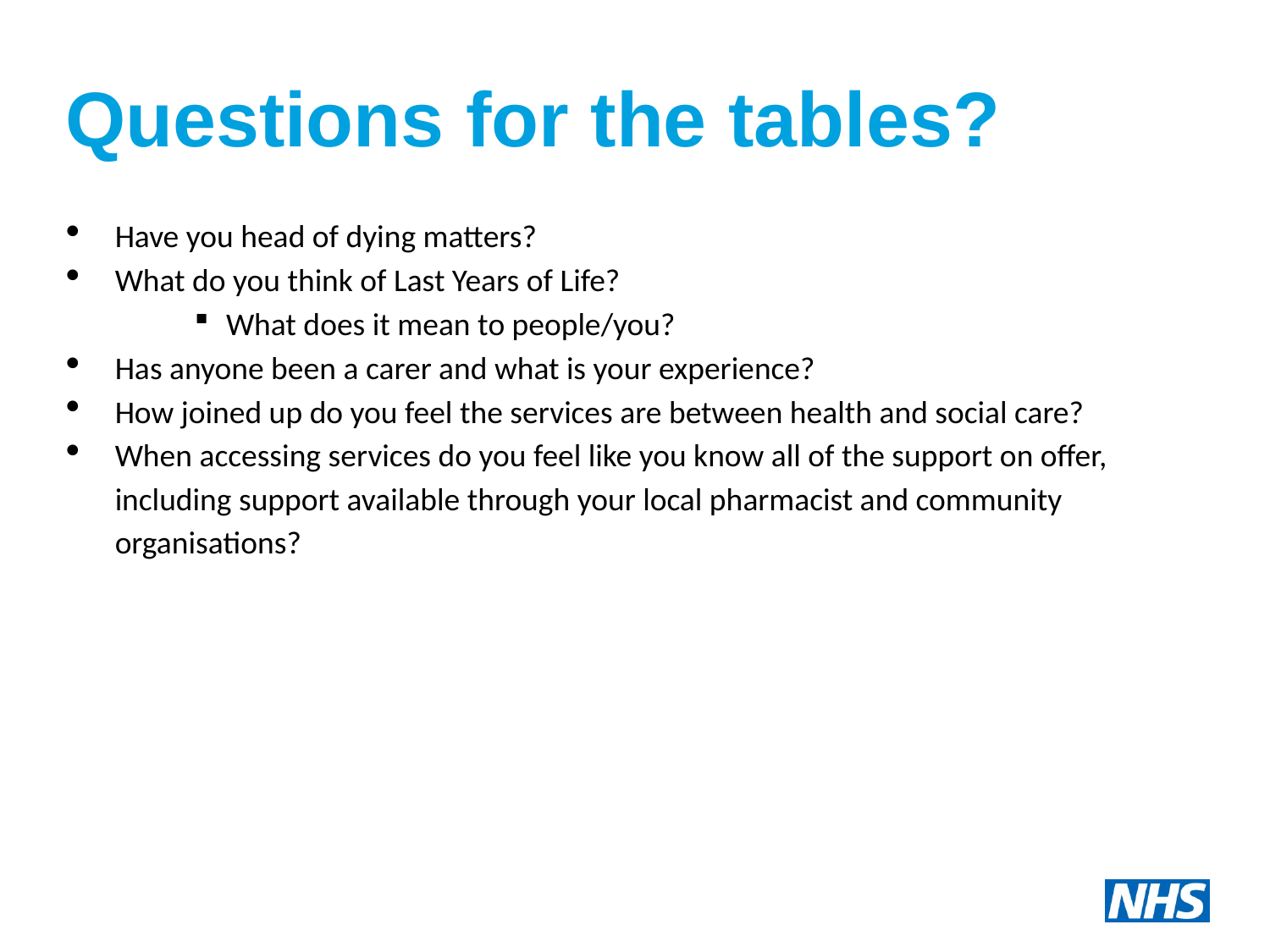

# Questions for the tables?
Have you head of dying matters?
What do you think of Last Years of Life?
What does it mean to people/you?
Has anyone been a carer and what is your experience?
How joined up do you feel the services are between health and social care?
When accessing services do you feel like you know all of the support on offer, including support available through your local pharmacist and community organisations?